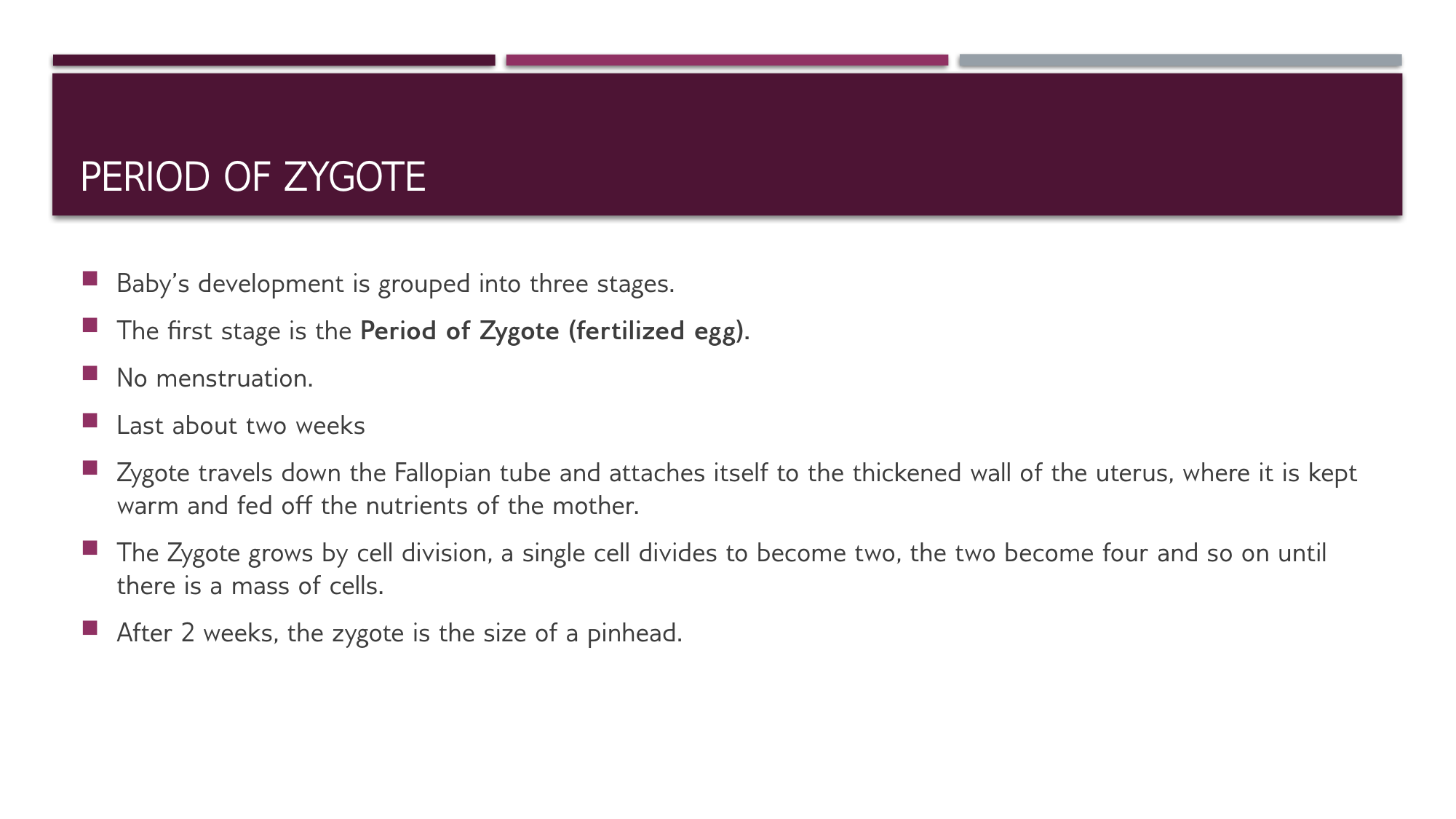

# Period of Zygote
Baby’s development is grouped into three stages.
The first stage is the Period of Zygote (fertilized egg).
No menstruation.
Last about two weeks
Zygote travels down the Fallopian tube and attaches itself to the thickened wall of the uterus, where it is kept warm and fed off the nutrients of the mother.
The Zygote grows by cell division, a single cell divides to become two, the two become four and so on until there is a mass of cells.
After 2 weeks, the zygote is the size of a pinhead.